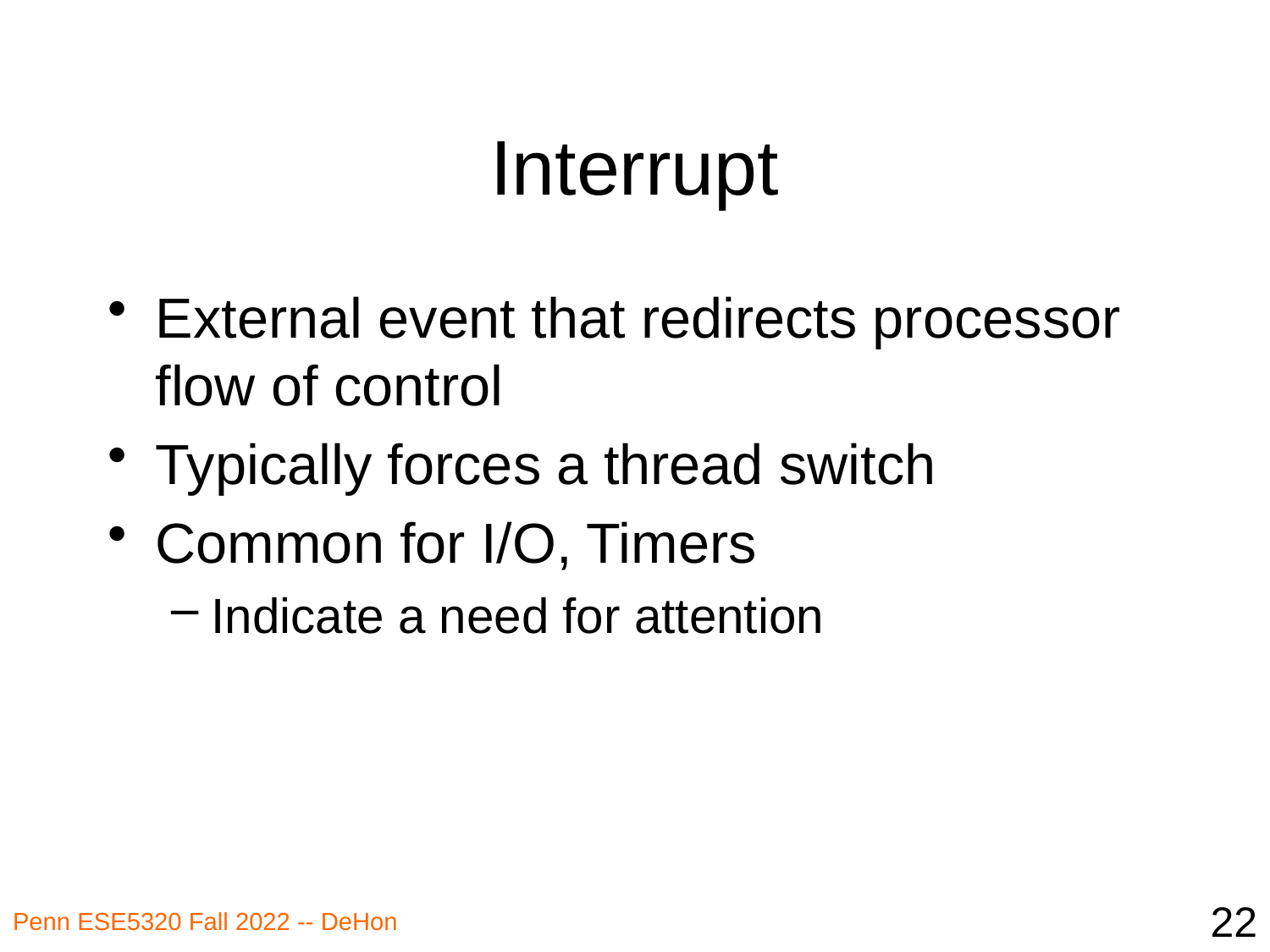

# Interrupt
External event that redirects processor flow of control
Typically forces a thread switch
Common for I/O, Timers
Indicate a need for attention
22
Penn ESE5320 Fall 2022 -- DeHon